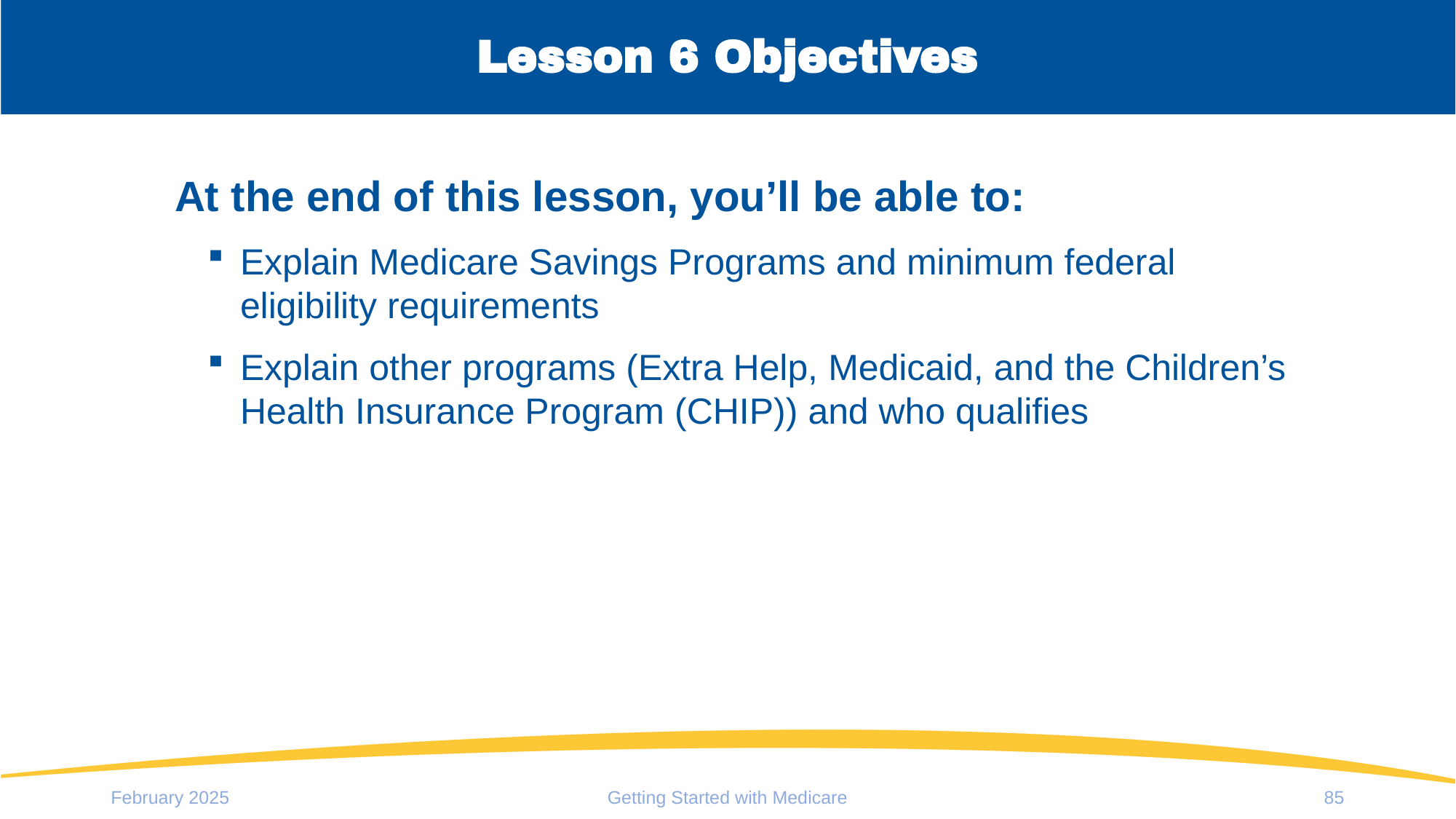

# Lesson 6 Objectives
At the end of this lesson, you’ll be able to:
Explain Medicare Savings Programs and minimum federal eligibility requirements
Explain other programs (Extra Help, Medicaid, and the Children’s Health Insurance Program (CHIP)) and who qualifies
February 2025
Getting Started with Medicare
85